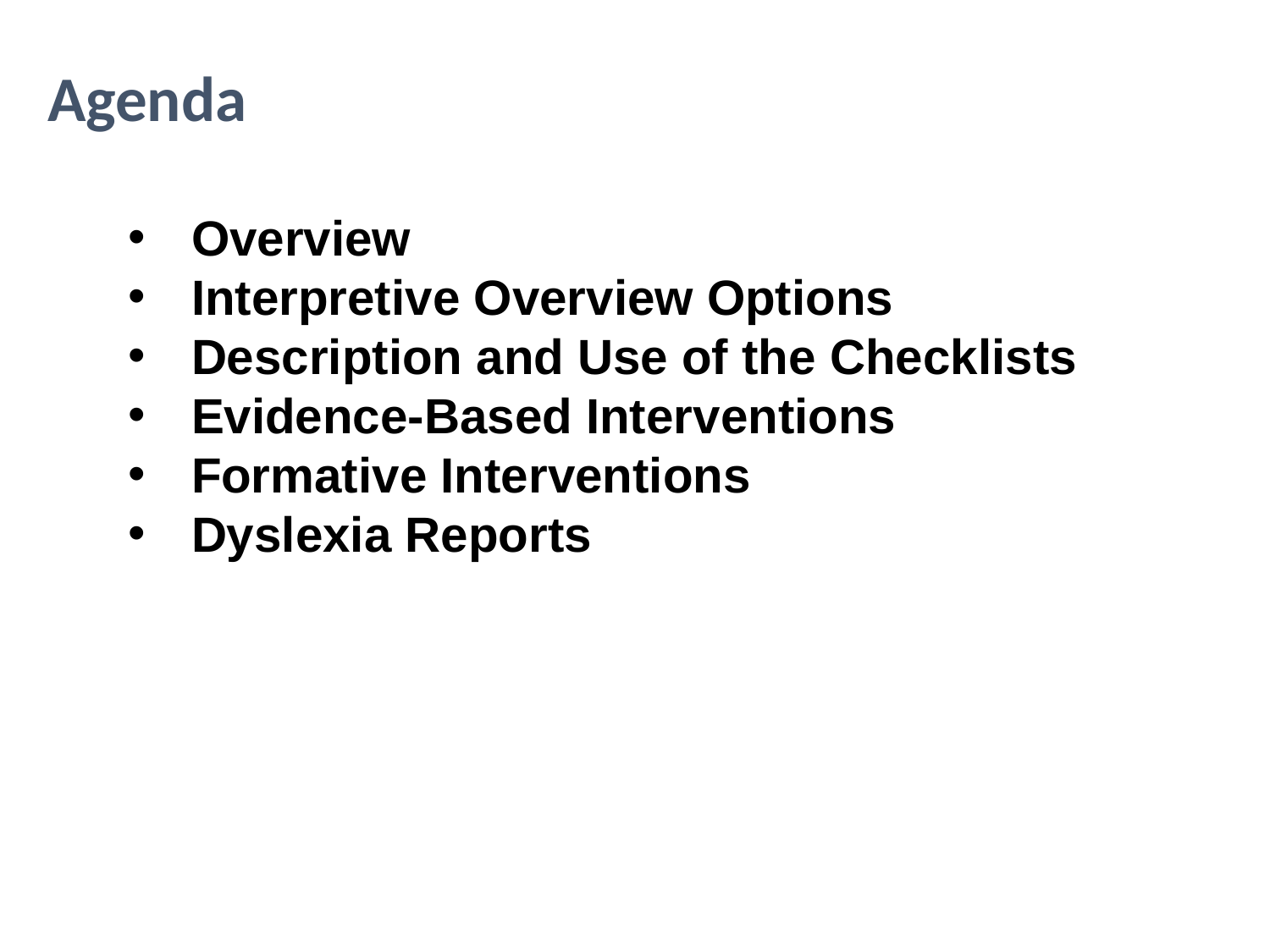

Agenda
Overview
Interpretive Overview Options
Description and Use of the Checklists
Evidence-Based Interventions
Formative Interventions
Dyslexia Reports